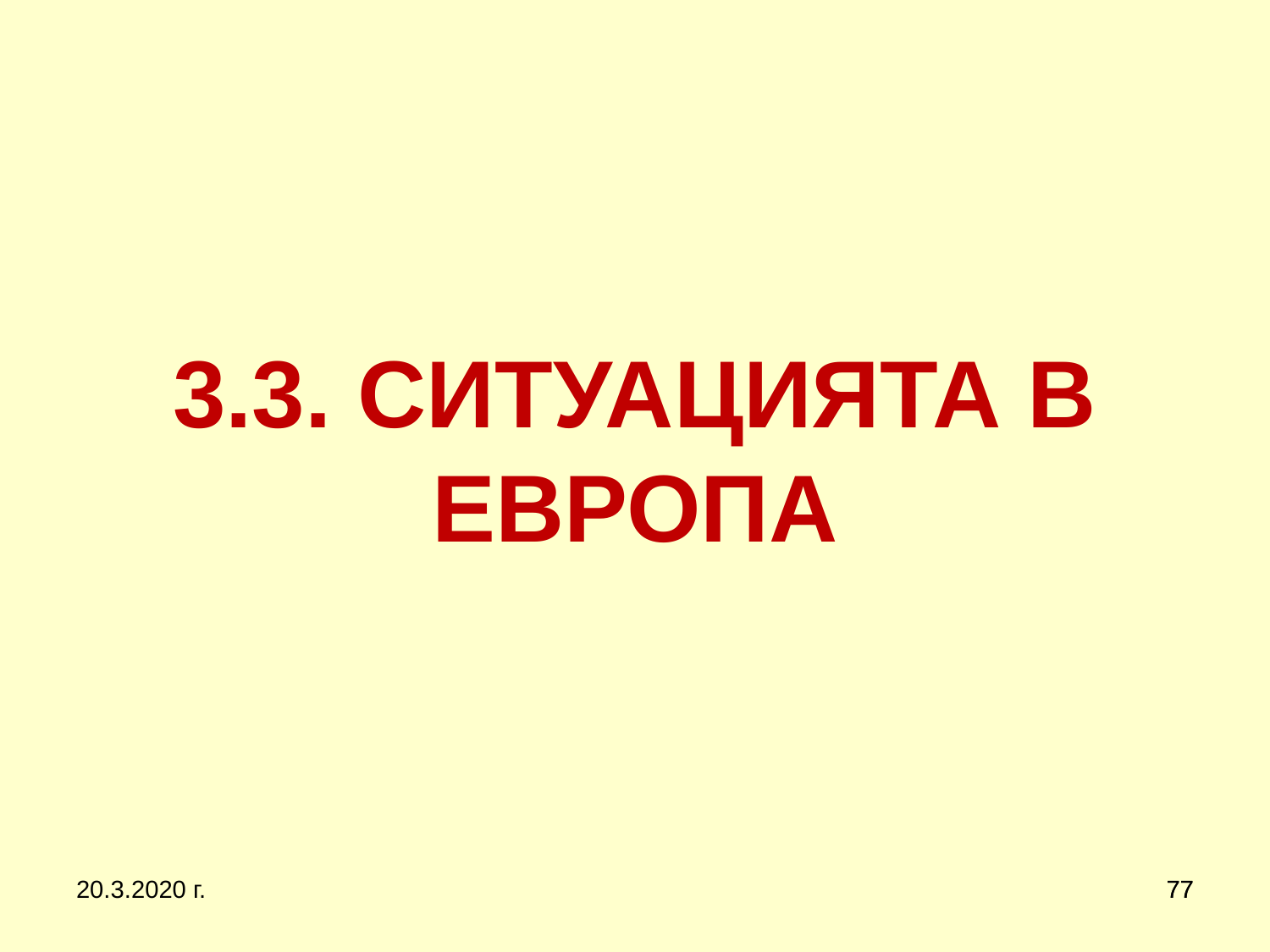

# 3.3. СИТУАЦИЯТА В ЕВРОПА
20.3.2020 г.
77
77